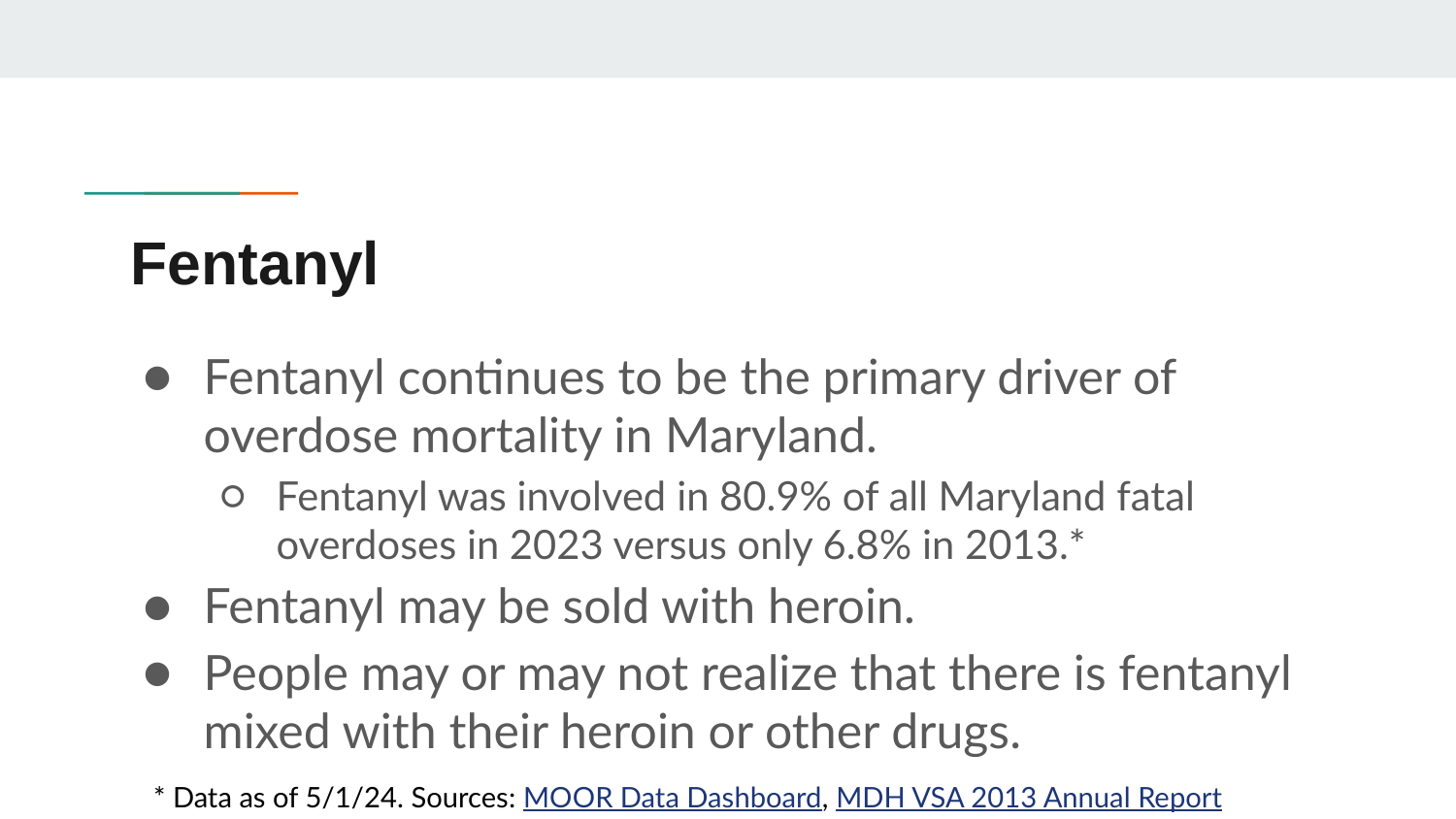

# Fentanyl
Fentanyl continues to be the primary driver of overdose mortality in Maryland.
Fentanyl was involved in 80.9% of all Maryland fatal overdoses in 2023 versus only 6.8% in 2013.*
Fentanyl may be sold with heroin.
People may or may not realize that there is fentanyl mixed with their heroin or other drugs.
* Data as of 5/1/24. Sources: MOOR Data Dashboard, MDH VSA 2013 Annual Report